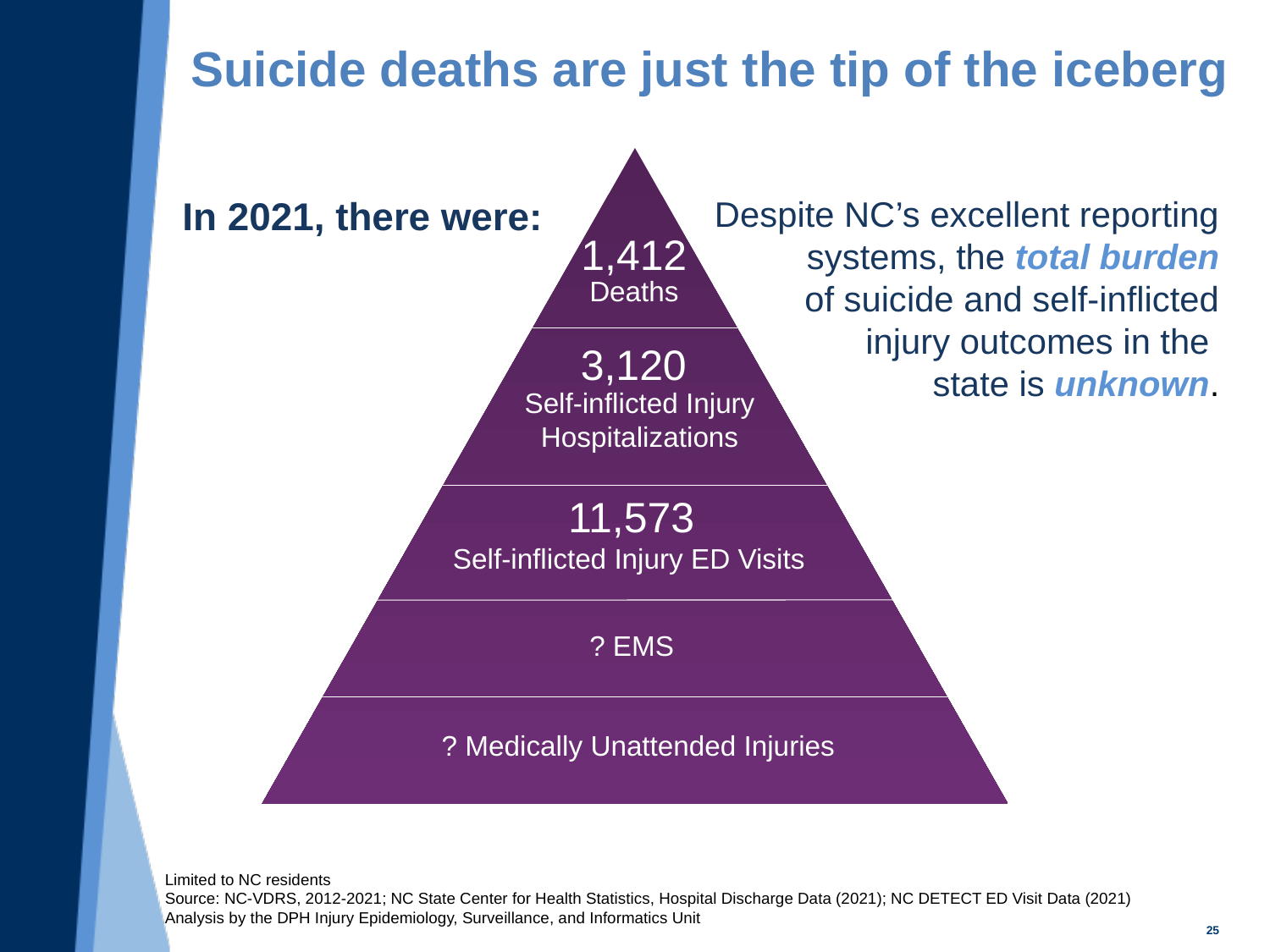

# Suicide deaths are just the tip of the iceberg

1,412

Deaths
3,120

Self-inflicted Injury Hospitalizations
11,573

Self-inflicted Injury ED Visits
? EMS
? Medically Unattended Injuries
Despite NC’s excellent reporting systems, the total burden
of suicide and self-inflicted
injury outcomes in the
state is unknown.
In 2021, there were:
Limited to NC residents
Source: NC-VDRS, 2012-2021; NC State Center for Health Statistics, Hospital Discharge Data (2021); NC DETECT ED Visit Data (2021)
Analysis by the DPH Injury Epidemiology, Surveillance, and Informatics Unit
25